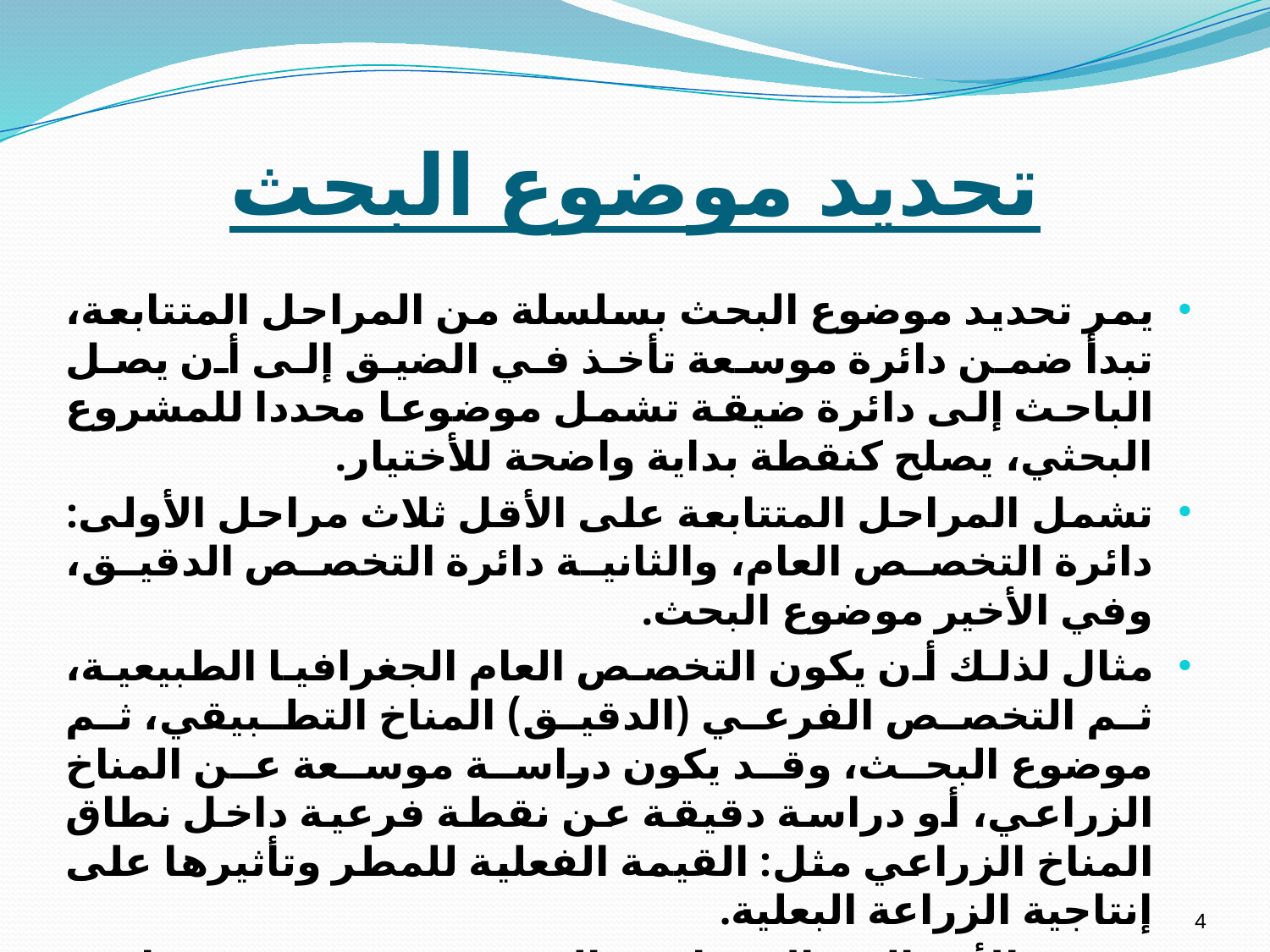

# تحديد موضوع البحث
يمر تحديد موضوع البحث بسلسلة من المراحل المتتابعة، تبدأ ضمن دائرة موسعة تأخذ في الضيق إلى أن يصل الباحث إلى دائرة ضيقة تشمل موضوعا محددا للمشروع البحثي، يصلح كنقطة بداية واضحة للأختيار.
تشمل المراحل المتتابعة على الأقل ثلاث مراحل الأولى: دائرة التخصص العام، والثانية دائرة التخصص الدقيق، وفي الأخير موضوع البحث.
مثال لذلك أن يكون التخصص العام الجغرافيا الطبيعية، ثم التخصص الفرعي (الدقيق) المناخ التطبيقي، ثم موضوع البحث، وقد يكون دراسة موسعة عن المناخ الزراعي، أو دراسة دقيقة عن نقطة فرعية داخل نطاق المناخ الزراعي مثل: القيمة الفعلية للمطر وتأثيرها على إنتاجية الزراعة البعلية.
وتتعدد الأساليب الارشادية التي تسهم في مساعدة الاحثون في اختيار موضوع المشروع البحثي.

4